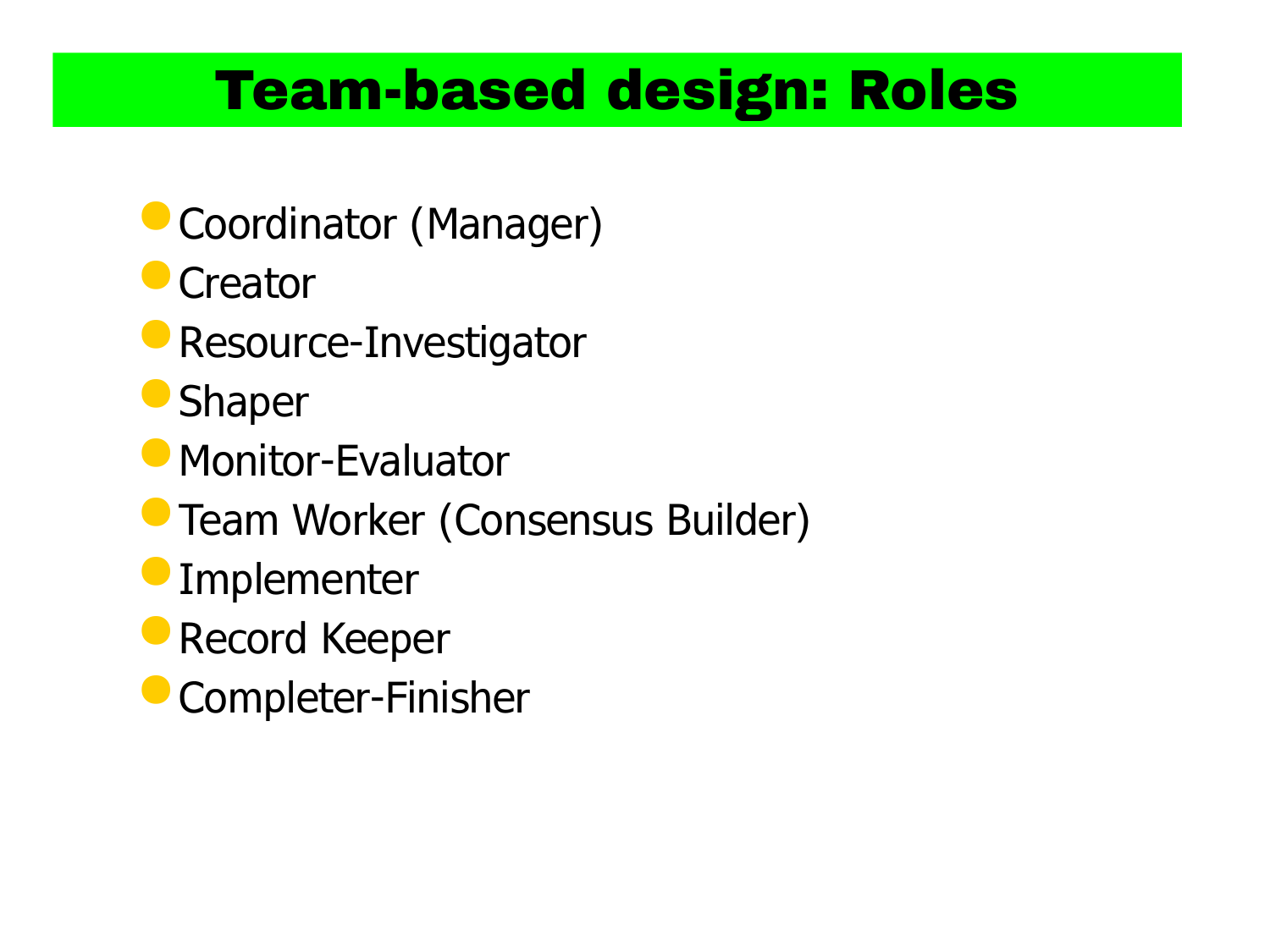

# Team-based design: Roles
Coordinator (Manager)
Creator
Resource-Investigator
Shaper
Monitor-Evaluator
Team Worker (Consensus Builder)
Implementer
Record Keeper
Completer-Finisher